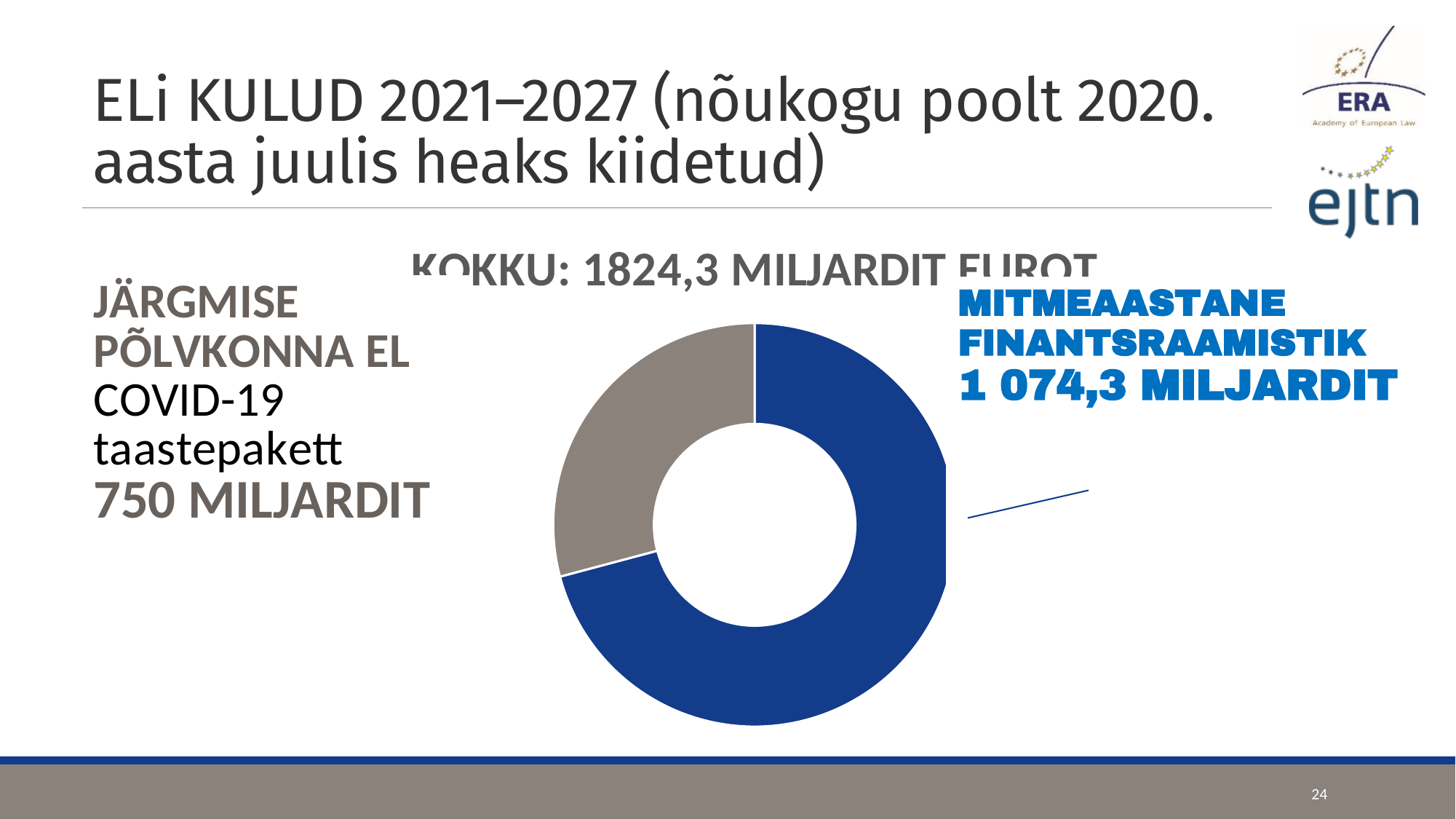

# ELi KULUD 2021–2027 (nõukogu poolt 2020. aasta juulis heaks kiidetud)

### Chart: KOKKU: 1824,3 MILJARDIT EUROT

| Category | EU expenditure 2021-2027 |
|---|---|
| MFF | 1824.3 |
| NGEU | 750.0 |
24